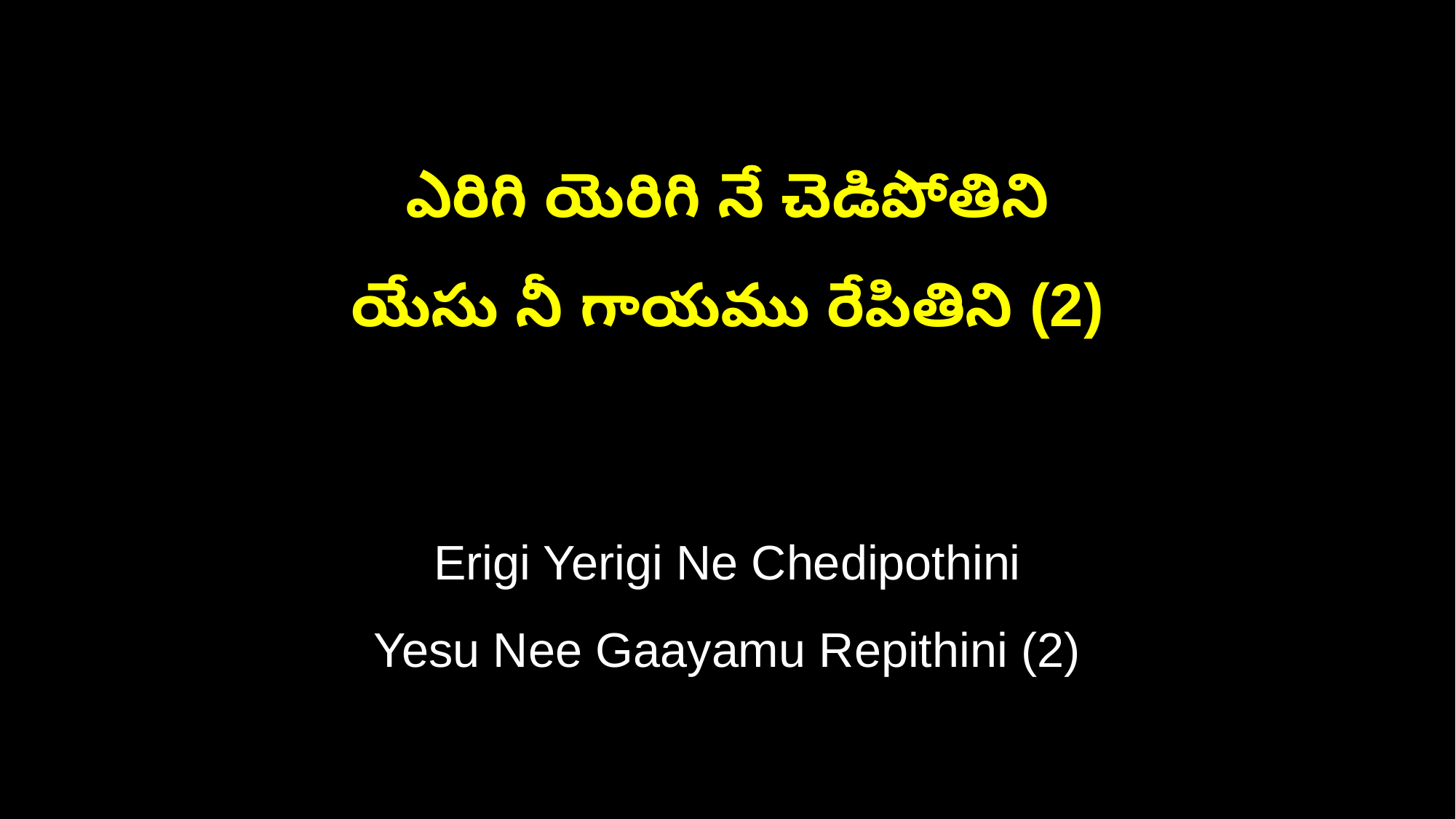

ఎరిగి యెరిగి నే చెడిపోతిని
యేసు నీ గాయము రేపితిని (2)
Erigi Yerigi Ne Chedipothini
Yesu Nee Gaayamu Repithini (2)